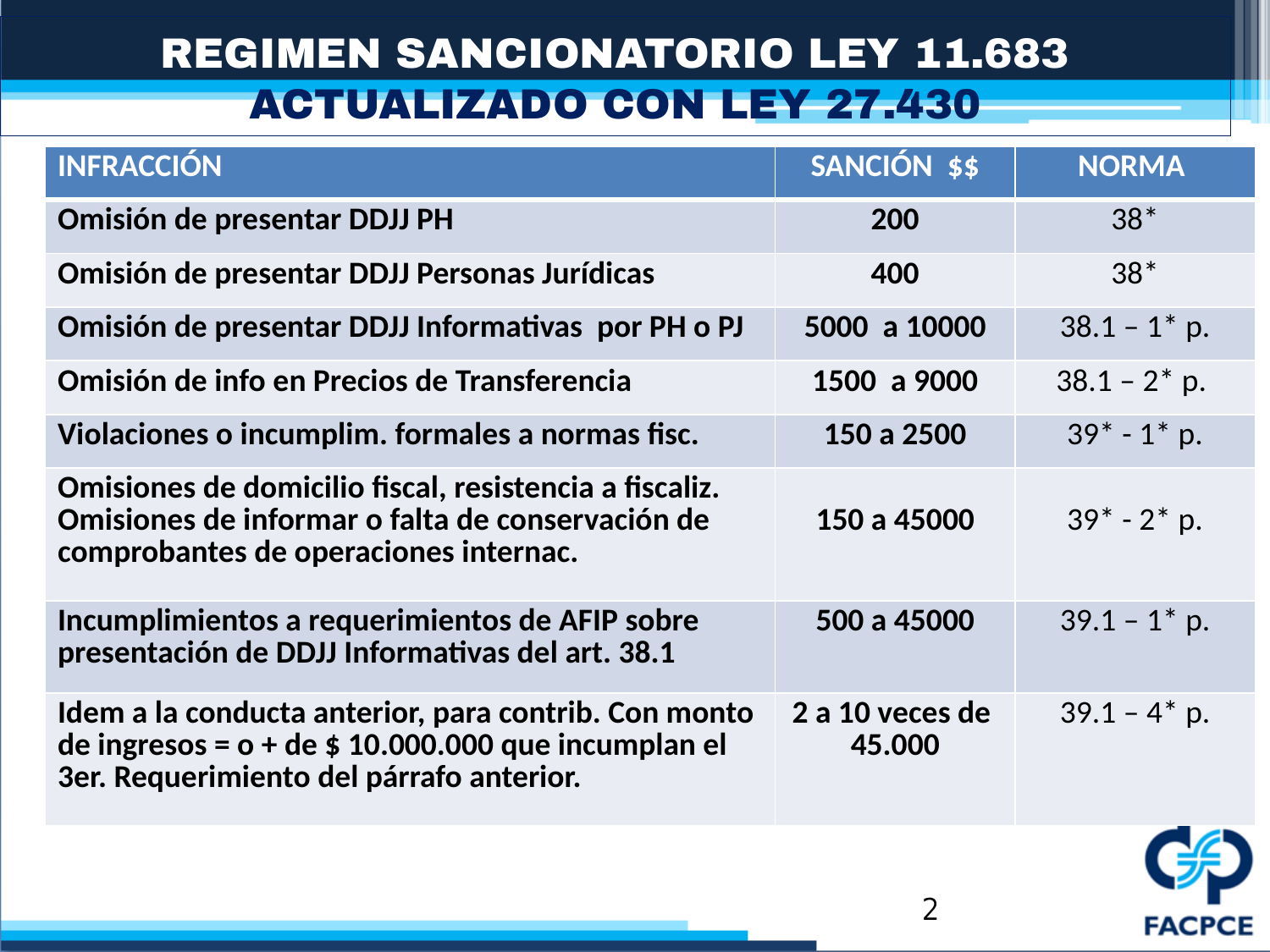

# REGIMEN SANCIONATORIO LEY 11.683 ACTUALIZADO CON LEY 27.430
| INFRACCIÓN | SANCIÓN $$ | NORMA |
| --- | --- | --- |
| Omisión de presentar DDJJ PH | 200 | 38\* |
| Omisión de presentar DDJJ Personas Jurídicas | 400 | 38\* |
| Omisión de presentar DDJJ Informativas por PH o PJ | 5000 a 10000 | 38.1 – 1\* p. |
| Omisión de info en Precios de Transferencia | 1500 a 9000 | 38.1 – 2\* p. |
| Violaciones o incumplim. formales a normas fisc. | 150 a 2500 | 39\* - 1\* p. |
| Omisiones de domicilio fiscal, resistencia a fiscaliz. Omisiones de informar o falta de conservación de comprobantes de operaciones internac. | 150 a 45000 | 39\* - 2\* p. |
| Incumplimientos a requerimientos de AFIP sobre presentación de DDJJ Informativas del art. 38.1 | 500 a 45000 | 39.1 – 1\* p. |
| Idem a la conducta anterior, para contrib. Con monto de ingresos = o + de $ 10.000.000 que incumplan el 3er. Requerimiento del párrafo anterior. | 2 a 10 veces de 45.000 | 39.1 – 4\* p. |
2